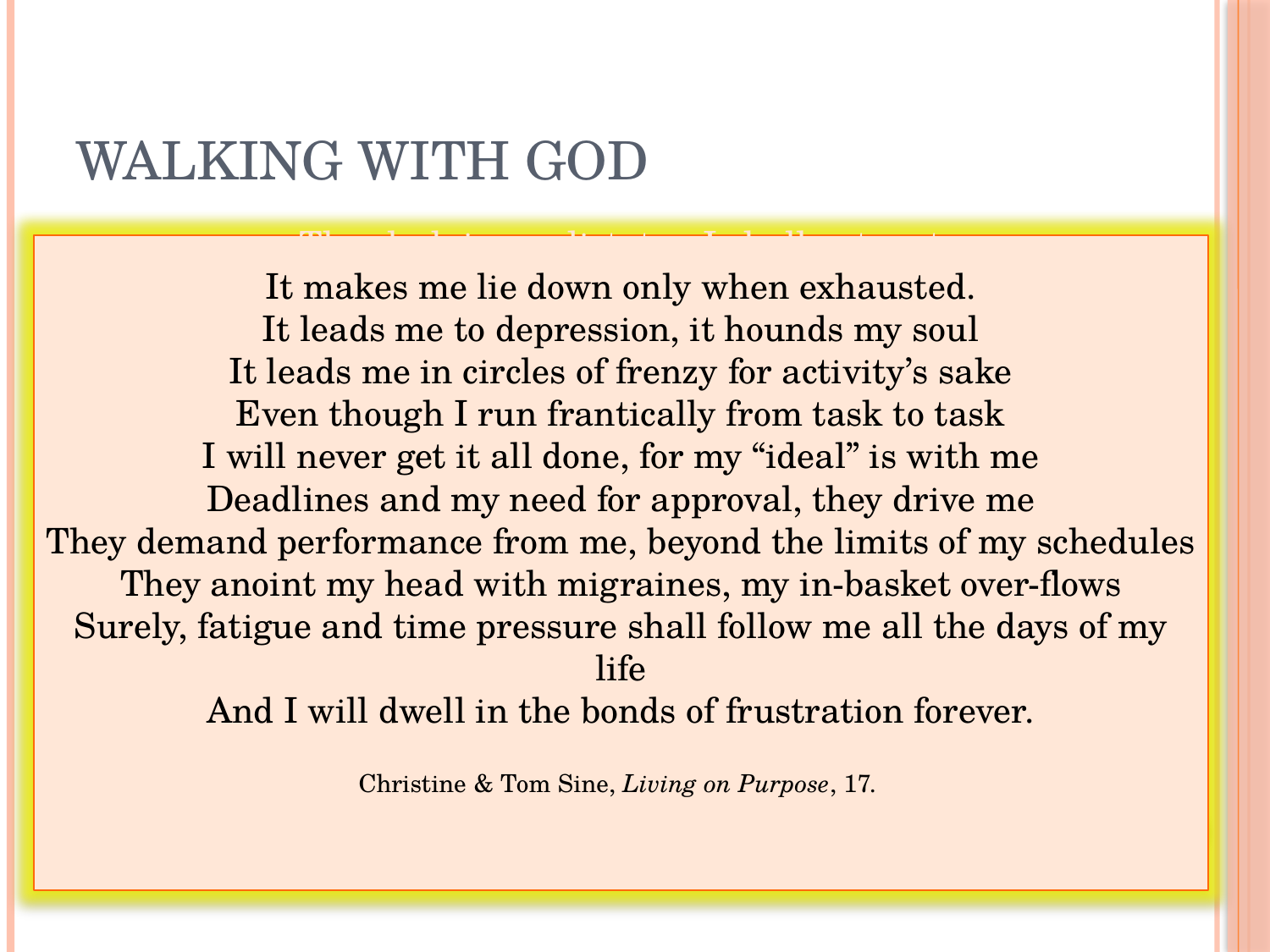

# Walking with God
The clock is my dictator, I shall not rest
It makes me lie down only when exhausted.
It leads me to depression, it hounds my soul
It leads me in circles of frenzy for activity’s sake
Even though I run frantically from task to task
I will never get it all done, for my “ideal” is with me
Deadlines and my need for approval, they drive me
They demand performance from me, beyond the limits of my schedules
They anoint my head with migraines, my in-basket over-flows
Surely, fatigue and time pressure shall follow me all the days of my life
And I will dwell in the bonds of frustration forever.

Christine & Tom Sine, Living on Purpose, 17.